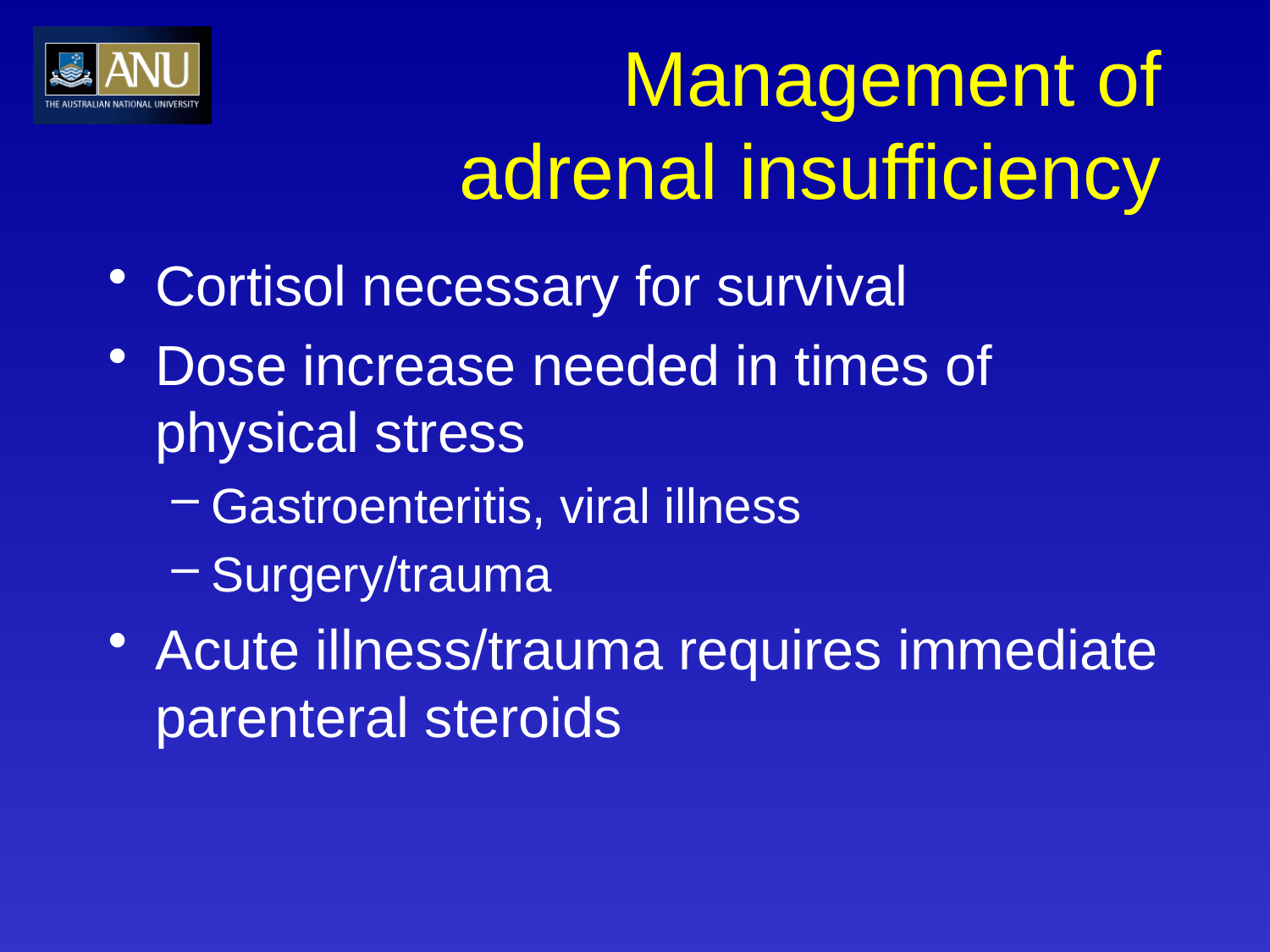

# Management of adrenal insufficiency
Cortisol necessary for survival
Dose increase needed in times of physical stress
Gastroenteritis, viral illness
Surgery/trauma
Acute illness/trauma requires immediate parenteral steroids